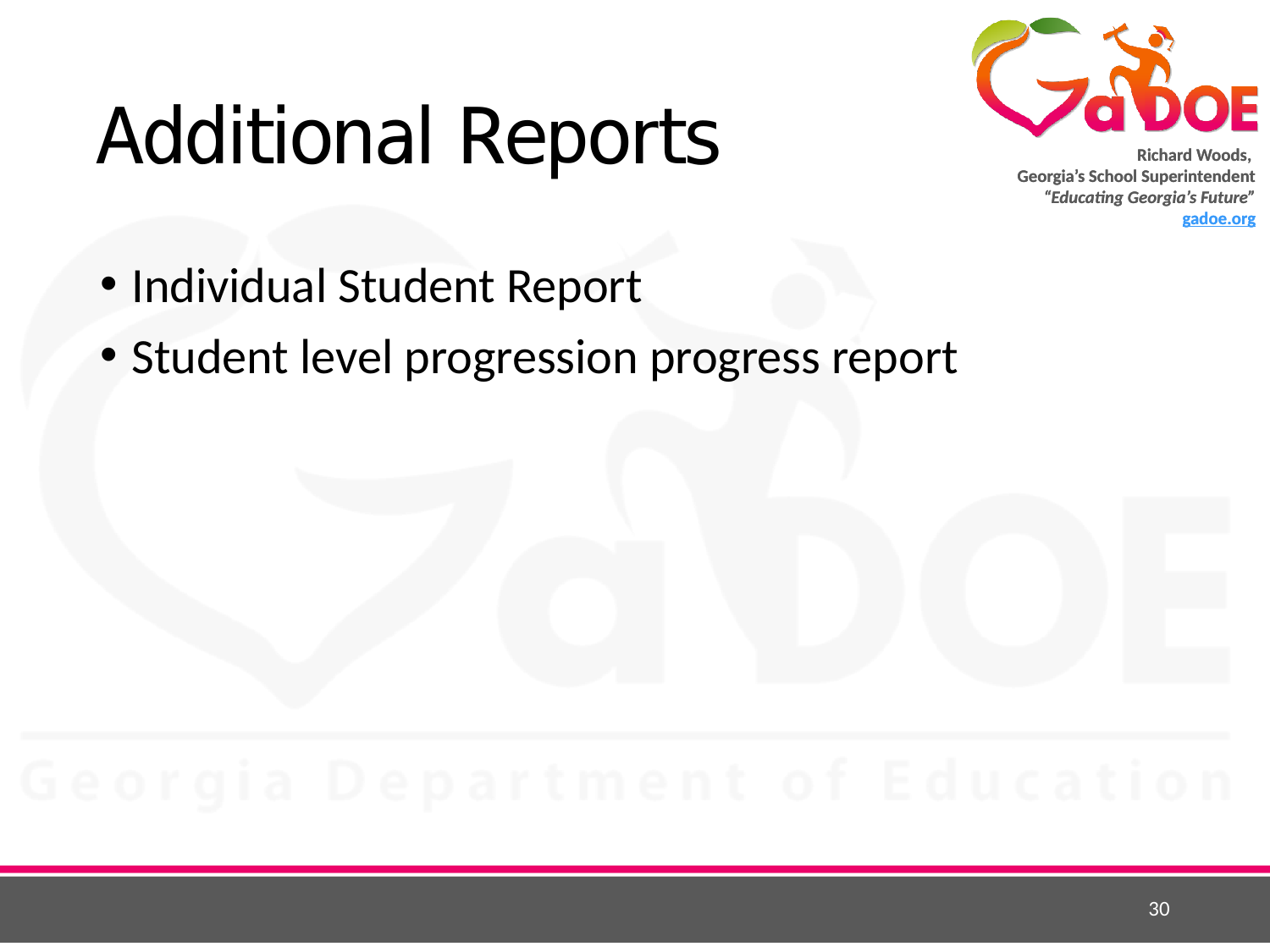

# Additional Reports
Individual Student Report
Student level progression progress report
30